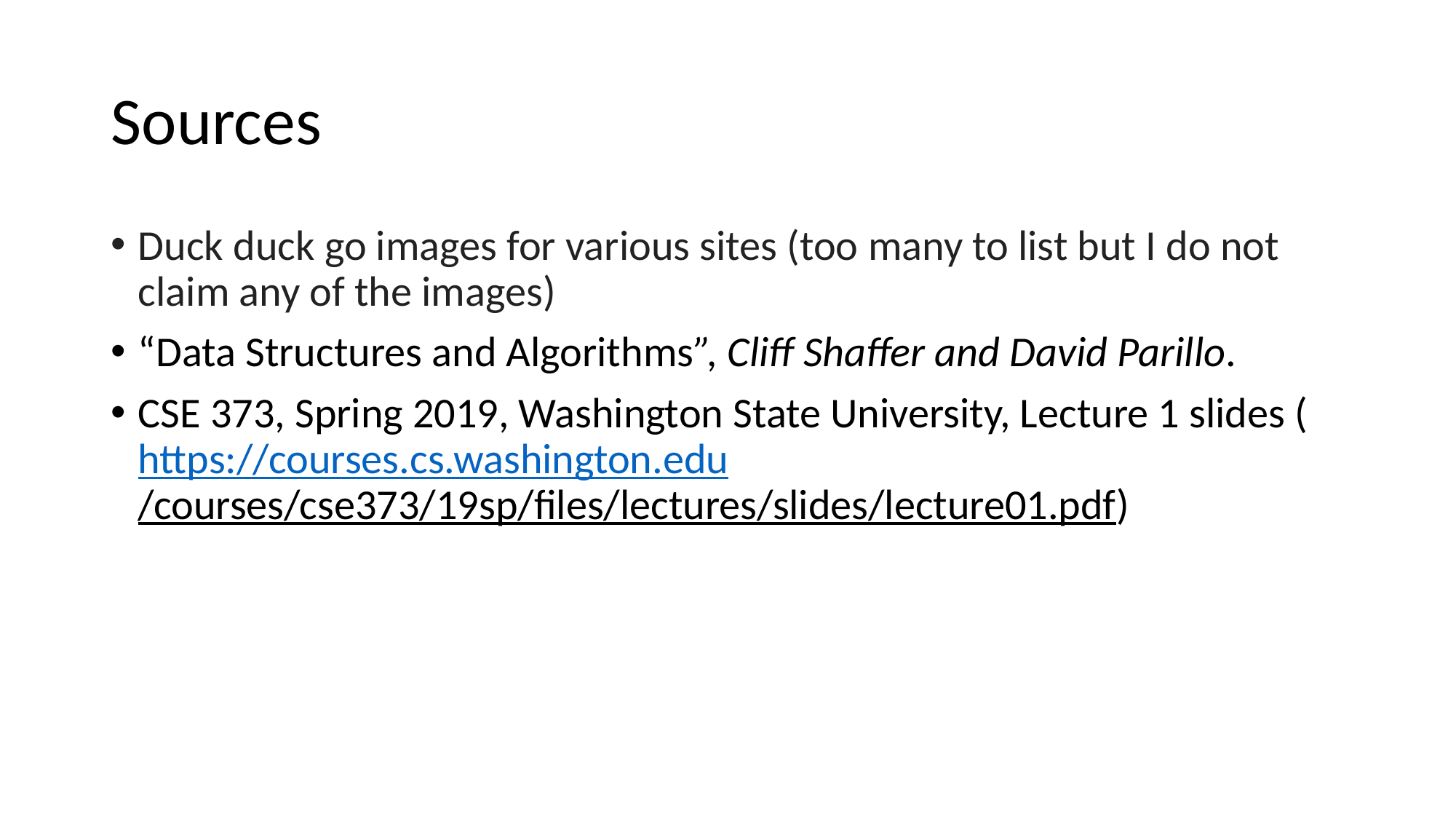

# Sources
Duck duck go images for various sites (too many to list but I do not claim any of the images)
“Data Structures and Algorithms”, Cliff Shaffer and David Parillo.
CSE 373, Spring 2019, Washington State University, Lecture 1 slides (https://courses.cs.washington.edu/courses/cse373/19sp/files/lectures/slides/lecture01.pdf)